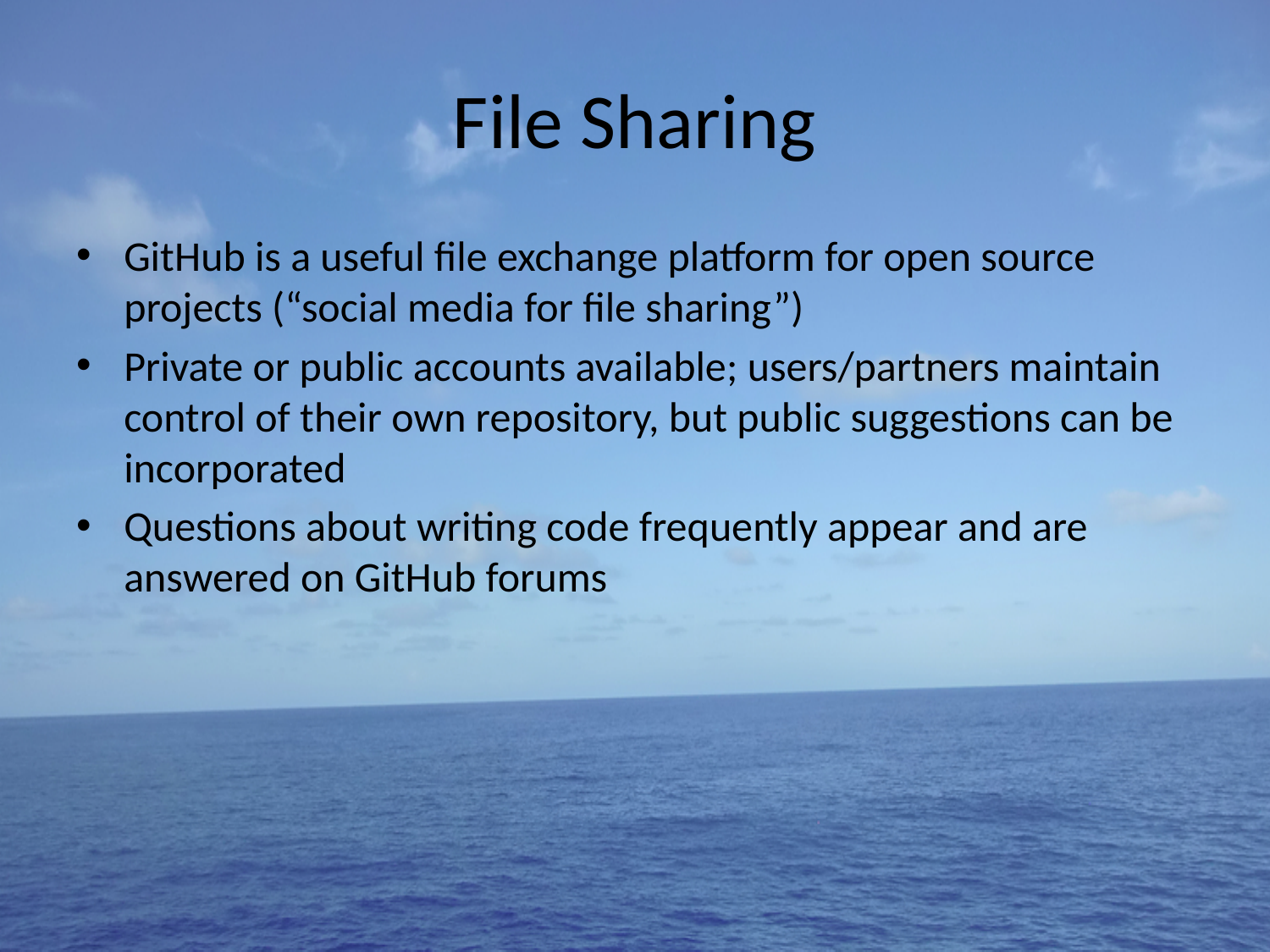

# File Sharing
GitHub is a useful file exchange platform for open source projects (“social media for file sharing”)
Private or public accounts available; users/partners maintain control of their own repository, but public suggestions can be incorporated
Questions about writing code frequently appear and are answered on GitHub forums